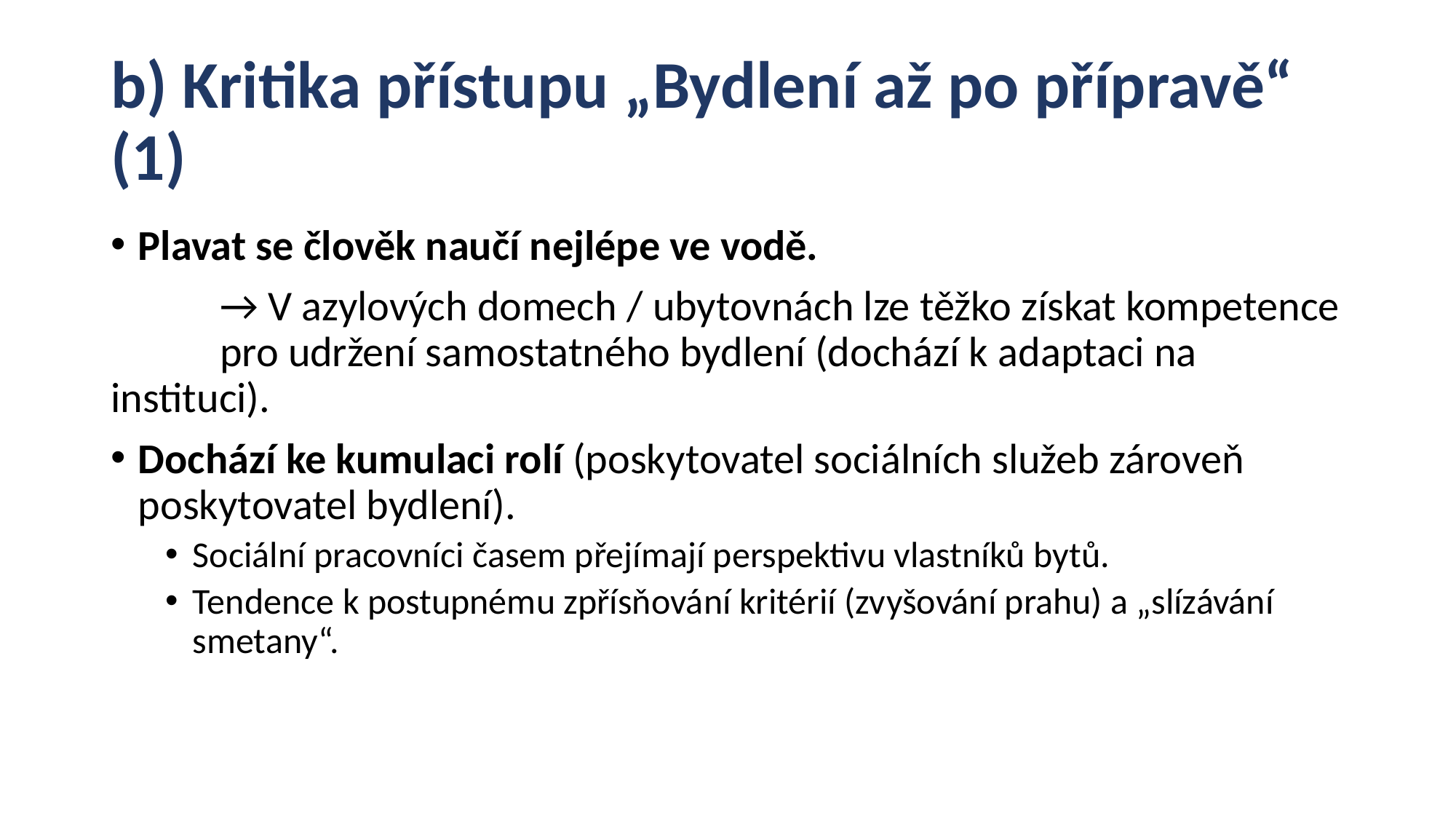

# b) Kritika přístupu „Bydlení až po přípravě“ (1)
Plavat se člověk naučí nejlépe ve vodě.
	→ V azylových domech / ubytovnách lze těžko získat kompetence 	pro udržení samostatného bydlení (dochází k adaptaci na 	instituci).
Dochází ke kumulaci rolí (poskytovatel sociálních služeb zároveň poskytovatel bydlení).
Sociální pracovníci časem přejímají perspektivu vlastníků bytů.
Tendence k postupnému zpřísňování kritérií (zvyšování prahu) a „slízávání smetany“.